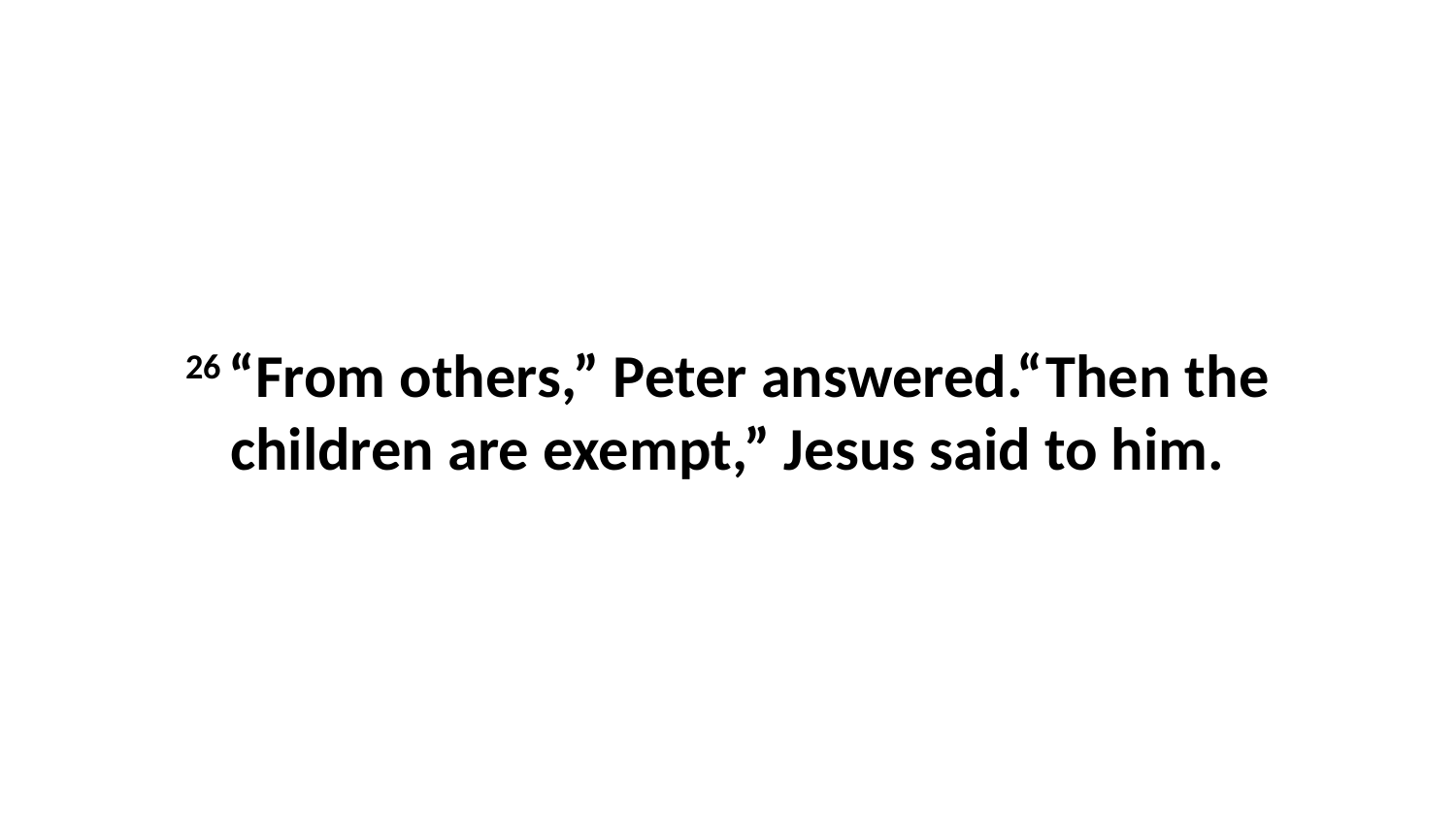

26 “From others,” Peter answered.“Then the children are exempt,” Jesus said to him.